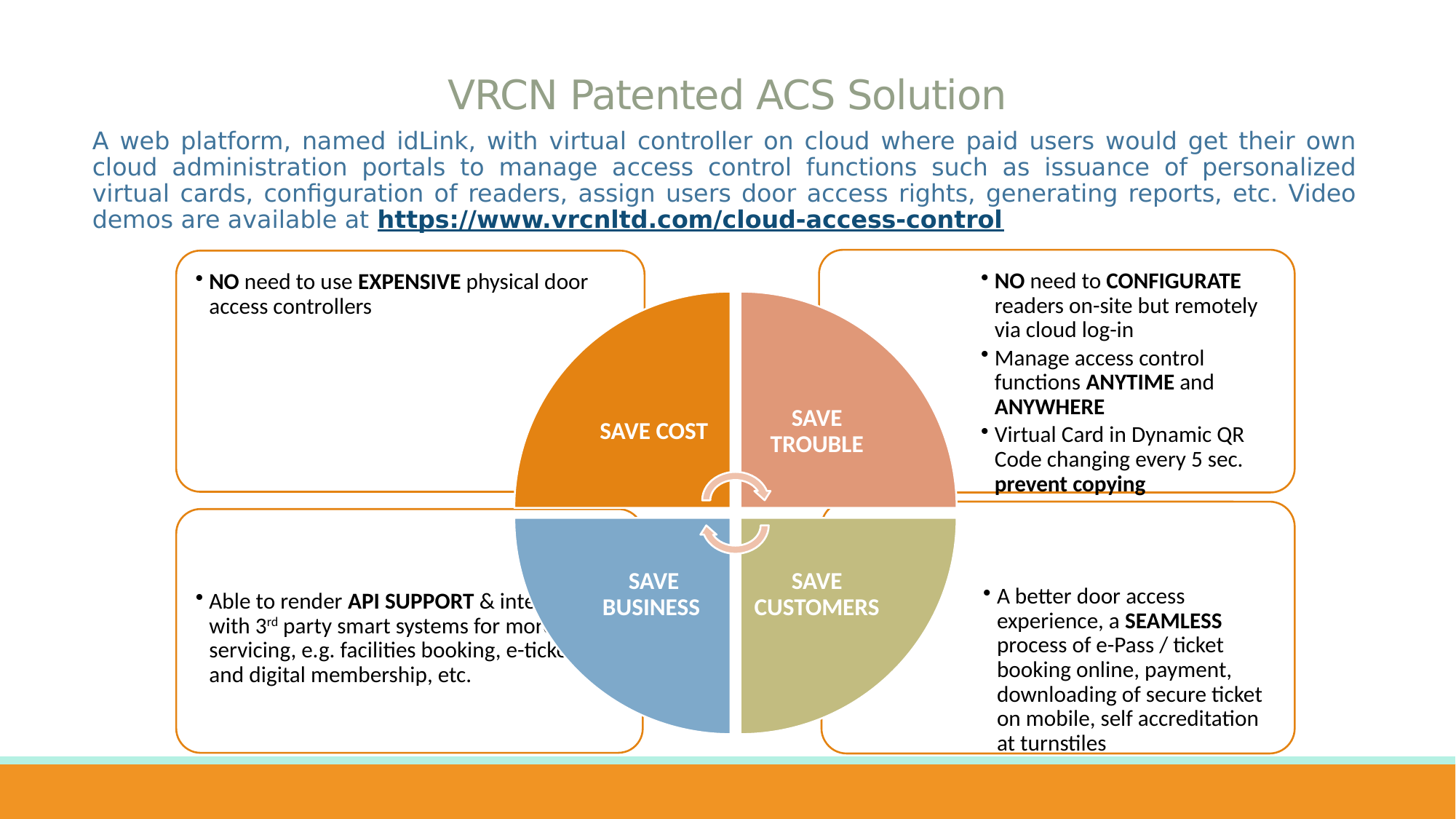

# VRCN Patented ACS Solution
A web platform, named idLink, with virtual controller on cloud where paid users would get their own cloud administration portals to manage access control functions such as issuance of personalized virtual cards, configuration of readers, assign users door access rights, generating reports, etc. Video demos are available at https://www.vrcnltd.com/cloud-access-control
A better door access experience, a SEAMLESS process of e-Pass / ticket booking online, payment, downloading of secure ticket on mobile, self accreditation at turnstiles
Able to render API SUPPORT & integrate with 3rd party smart systems for more servicing, e.g. facilities booking, e-ticketing and digital membership, etc.
NO need to CONFIGURATE readers on-site but remotely via cloud log-in
Manage access control functions ANYTIME and ANYWHERE
Virtual Card in Dynamic QR Code changing every 5 sec. prevent copying
NO need to use EXPENSIVE physical door access controllers
SAVE COST
SAVE TROUBLE
SAVE CUSTOMERS
SAVE BUSINESS